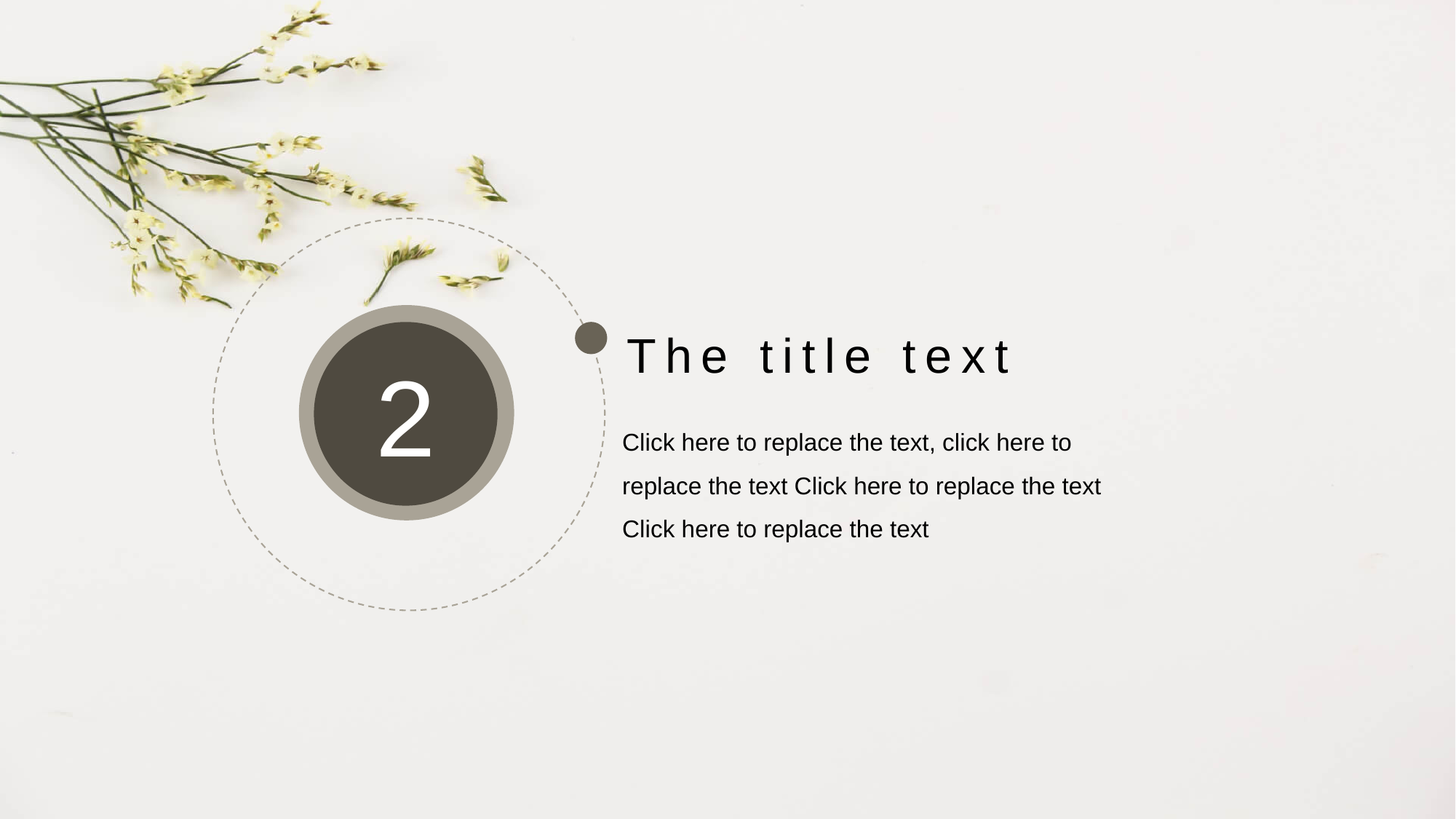

2

The title text
Click here to replace the text, click here to replace the text Click here to replace the text Click here to replace the text